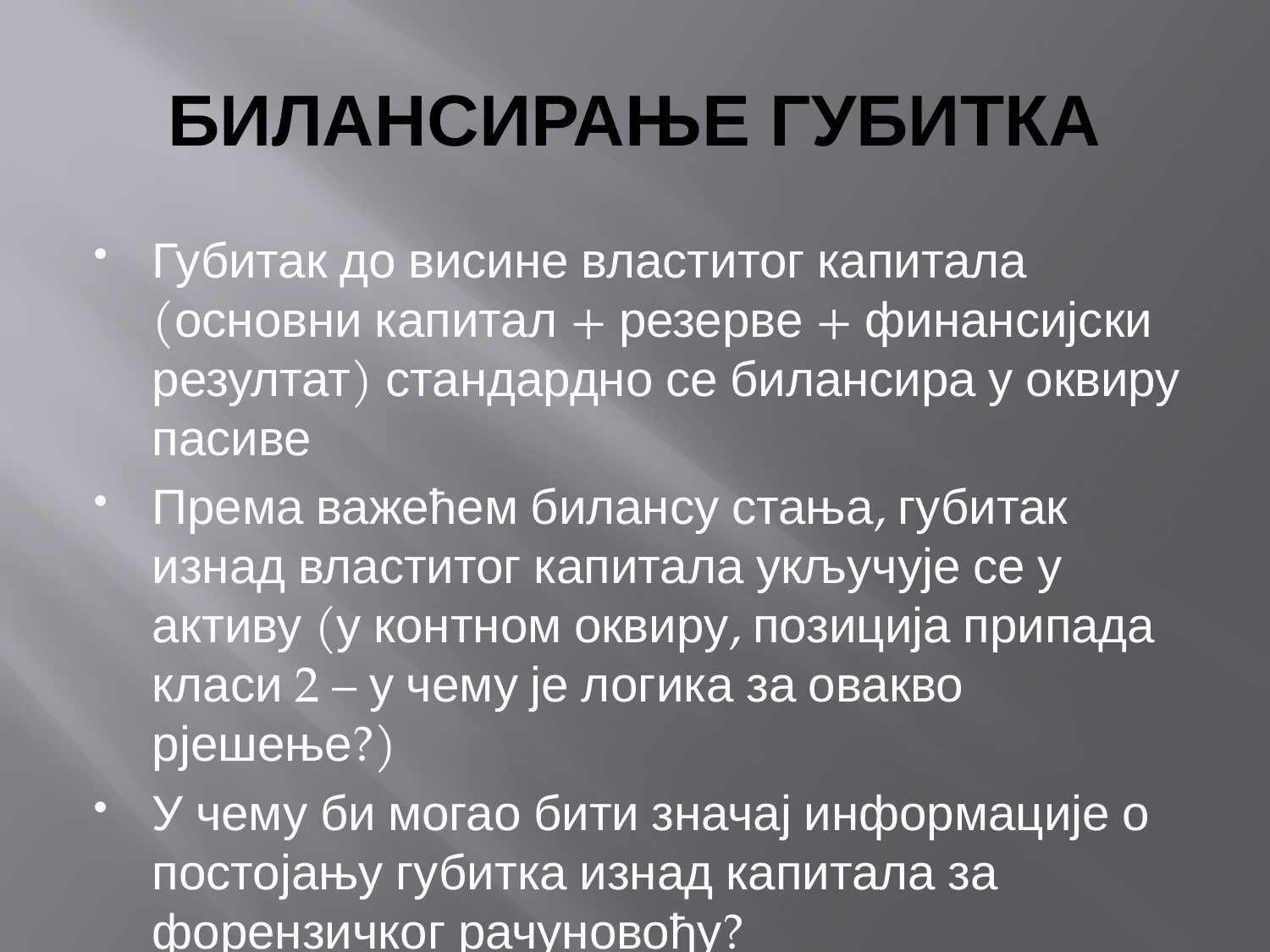

# БИЛАНСИРАЊЕ ГУБИТКА
Губитак до висине властитог капитала (основни капитал + резерве + финансијски резултат) стандардно се билансира у оквиру пасиве
Према важећем билансу стања, губитак изнад властитог капитала укључује се у активу (у контном оквиру, позиција припада класи 2 – у чему је логика за овакво рјешење?)
У чему би могао бити значај информације о постојању губитка изнад капитала за форензичког рачуновођу?